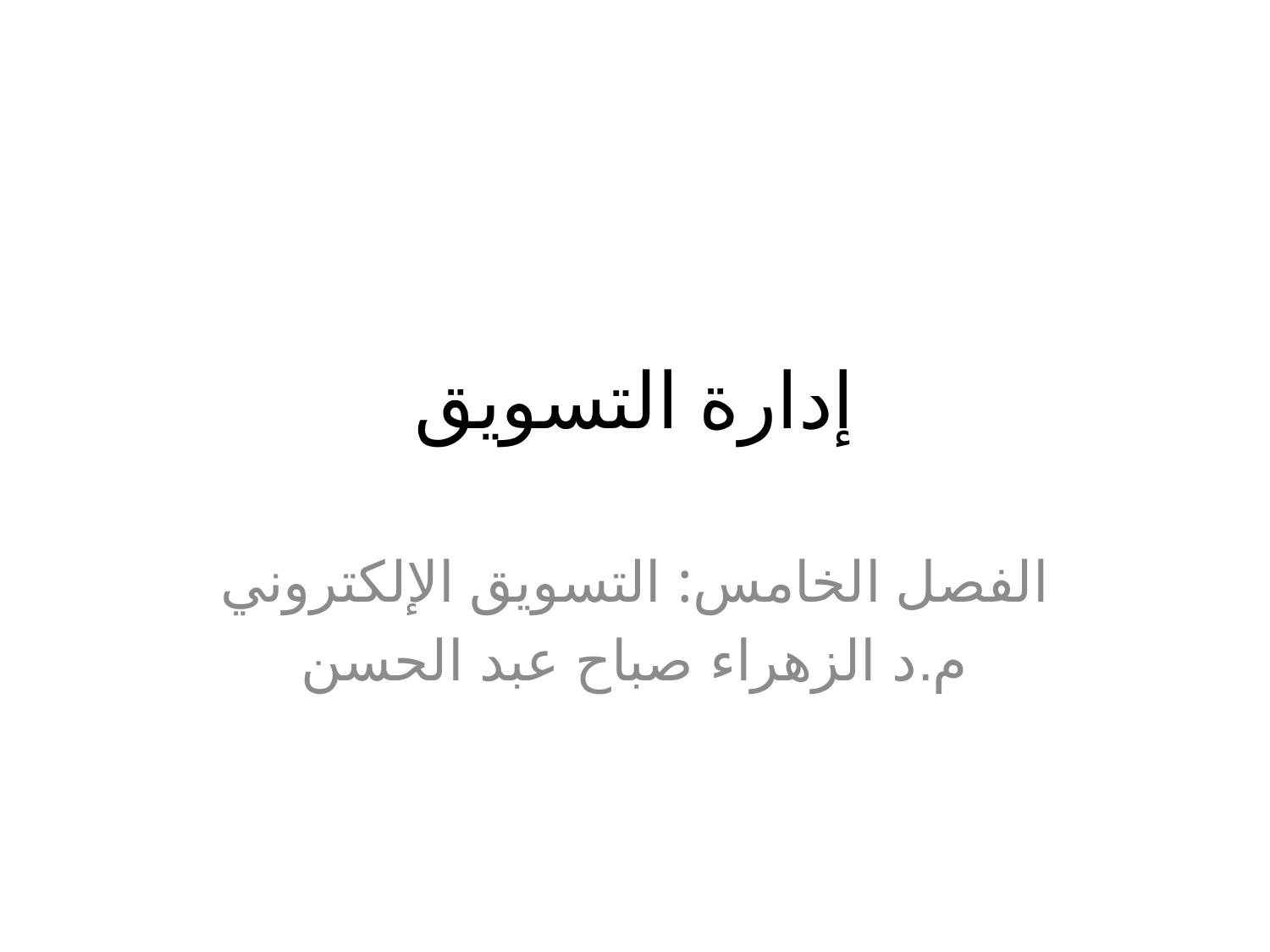

# إدارة التسويق
الفصل الخامس: التسويق الإلكتروني
م.د الزهراء صباح عبد الحسن